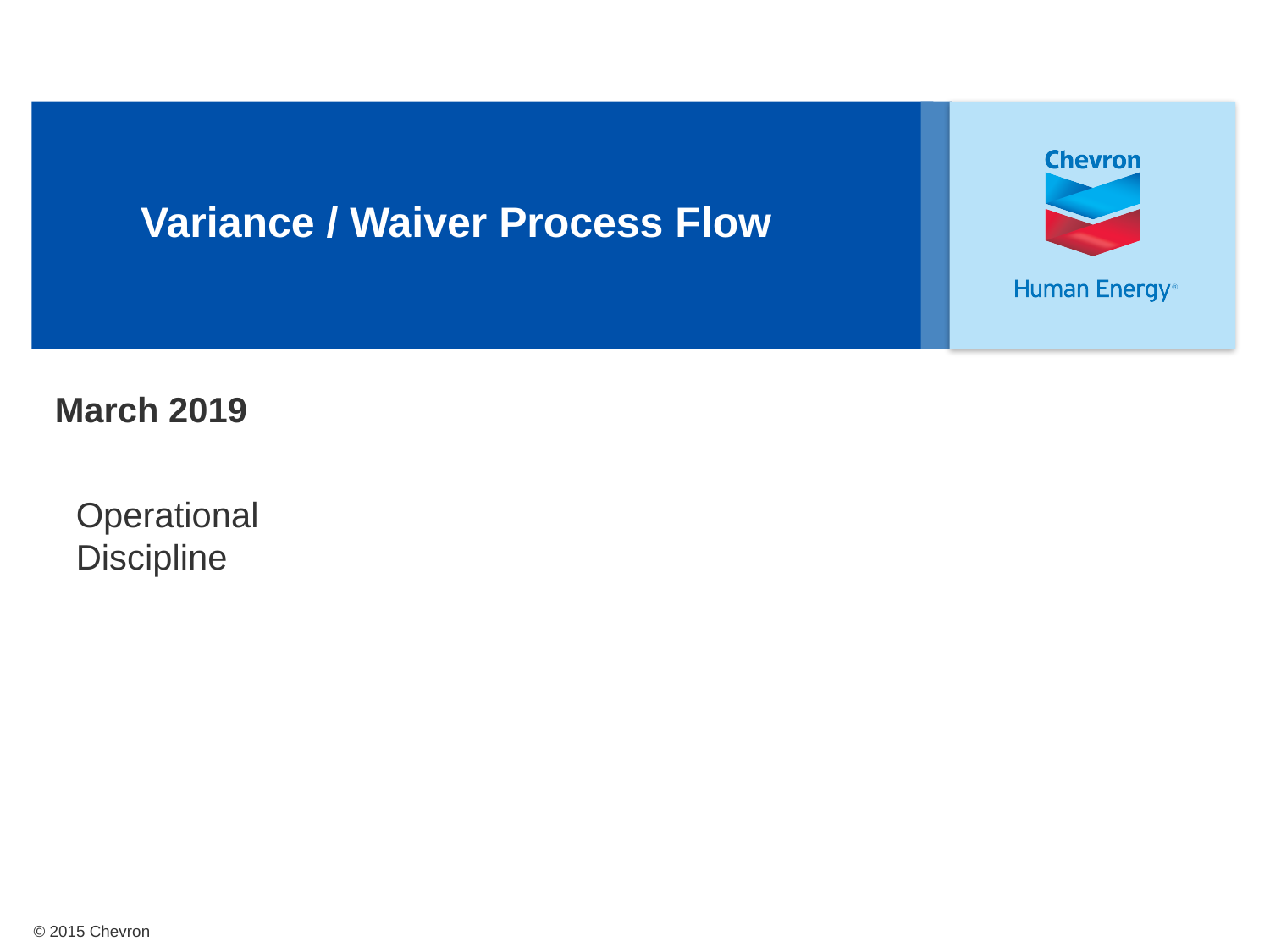

#
Variance / Waiver Process Flow
March 2019

Operational Discipline